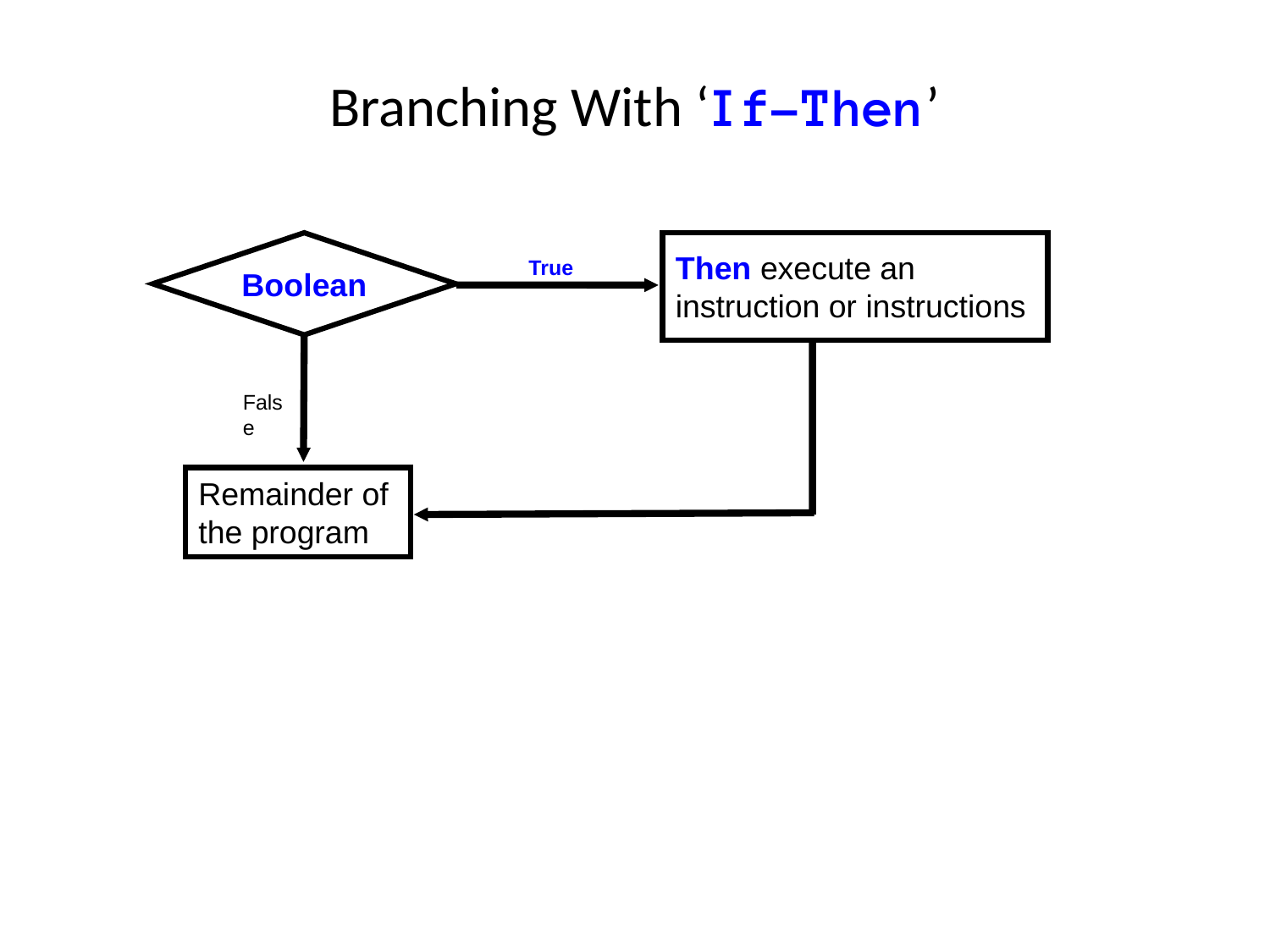

Branching With ‘If-Then’
Boolean
Then execute an
instruction or instructions
True

False

Remainder of
the program